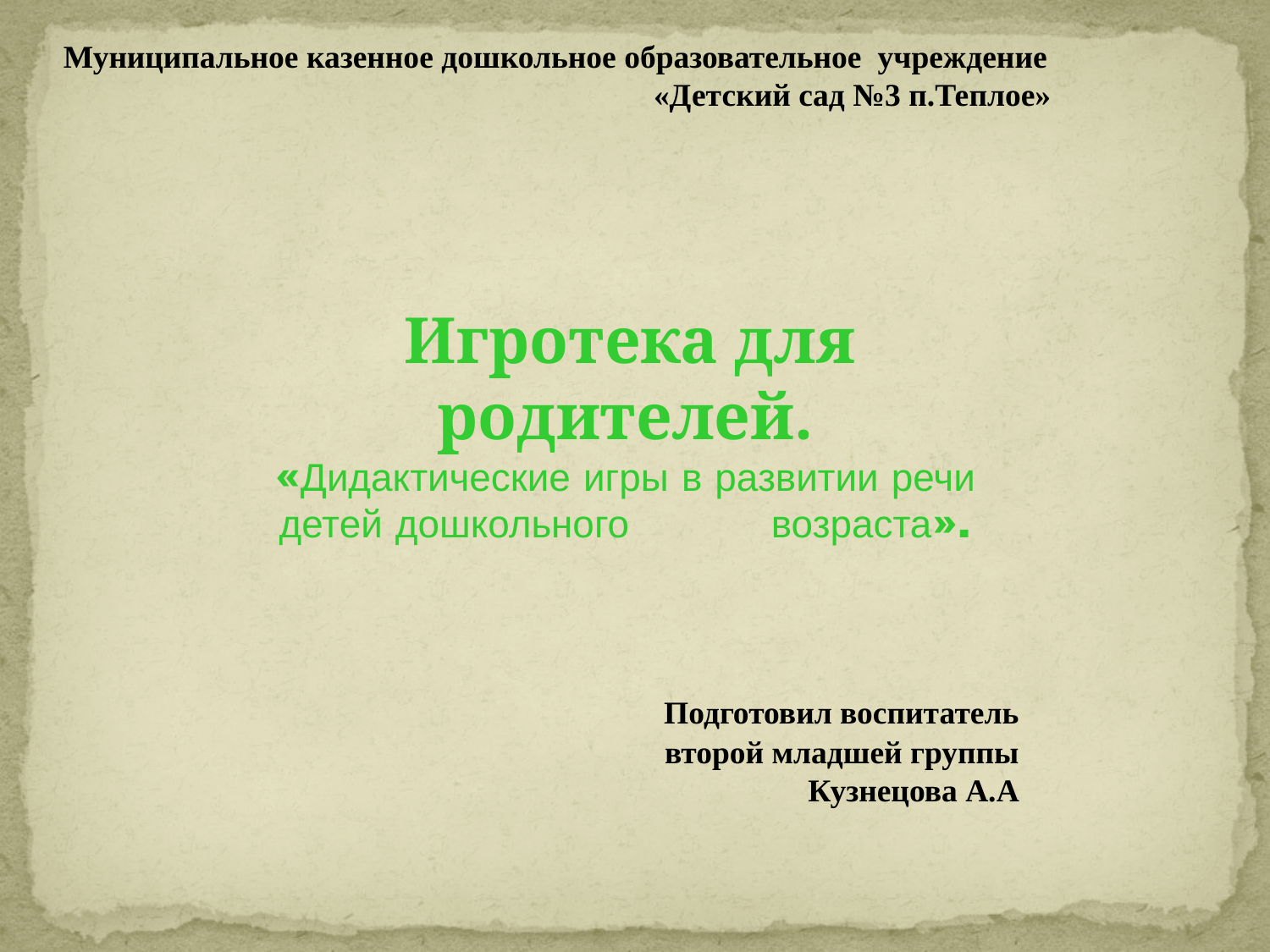

Муниципальное казенное дошкольное образовательное  учреждение                                                                           «Детский сад №3 п.Теплое»
 Игротека для родителей.
«Дидактические игры в развитии речи детей дошкольного           возраста».

 Подготовил воспитатель
второй младшей группы
 Кузнецова А.А